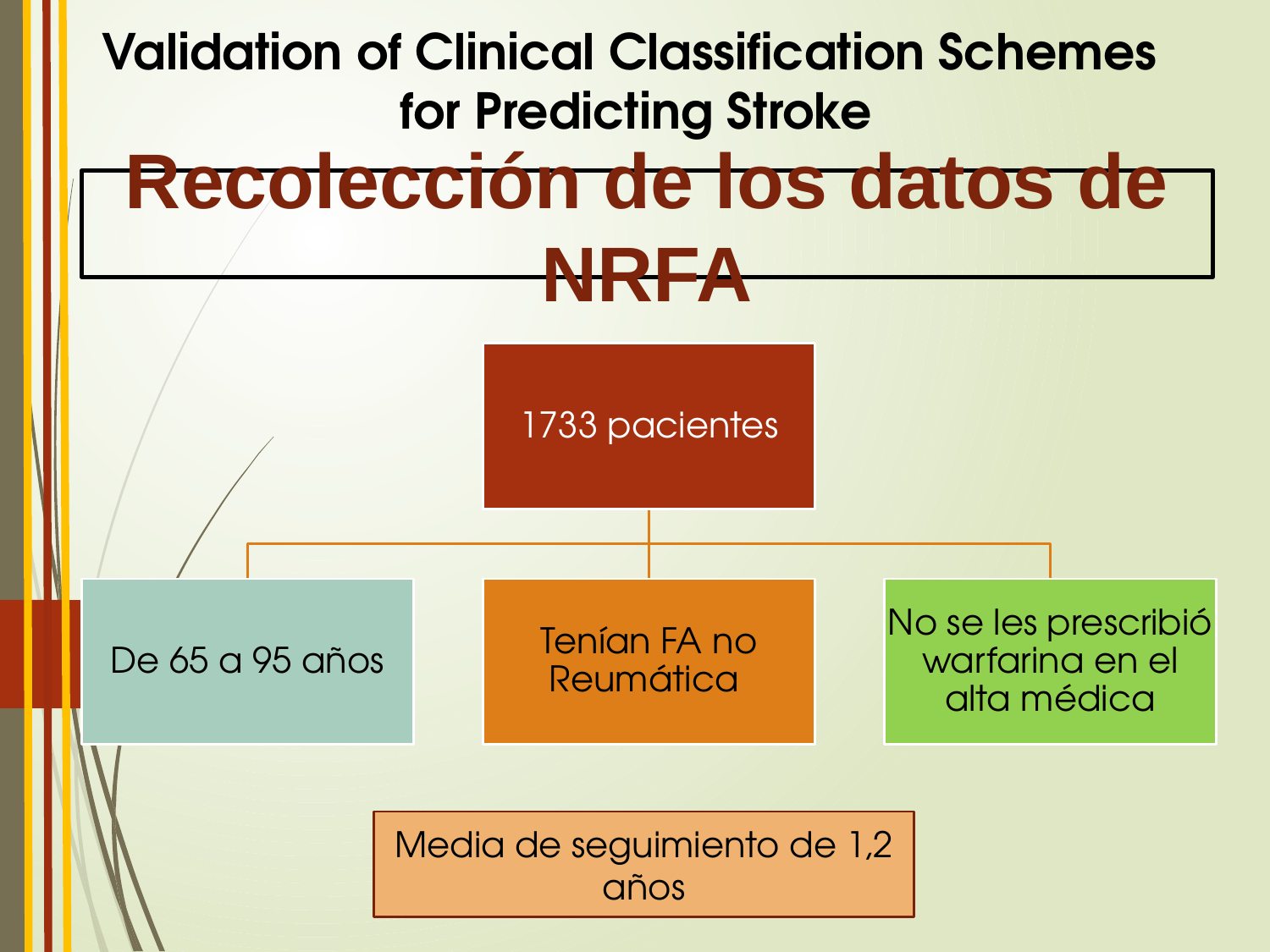

Validation of Clinical Classification Schemes
 for Predicting Stroke
Recolección de los datos de NRFA
1733 pacientes
De 65 a 95 años
Tenían FA no Reumática
No se les prescribió warfarina en el alta médica
Media de seguimiento de 1,2 años